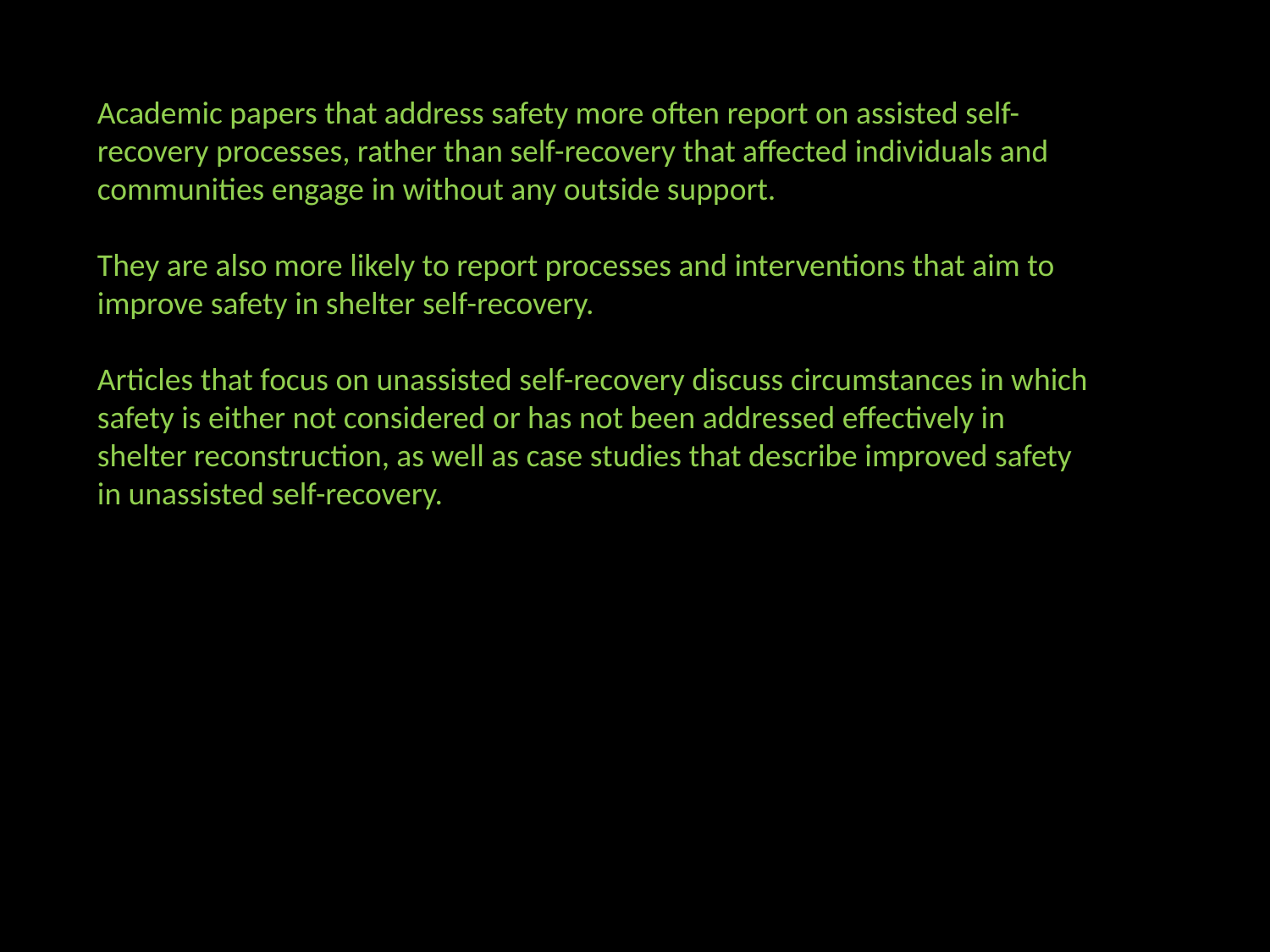

Academic papers that address safety more often report on assisted self-recovery processes, rather than self-recovery that affected individuals and communities engage in without any outside support.

They are also more likely to report processes and interventions that aim to improve safety in shelter self-recovery.

Articles that focus on unassisted self-recovery discuss circumstances in which safety is either not considered or has not been addressed effectively in shelter reconstruction, as well as case studies that describe improved safety in unassisted self-recovery.